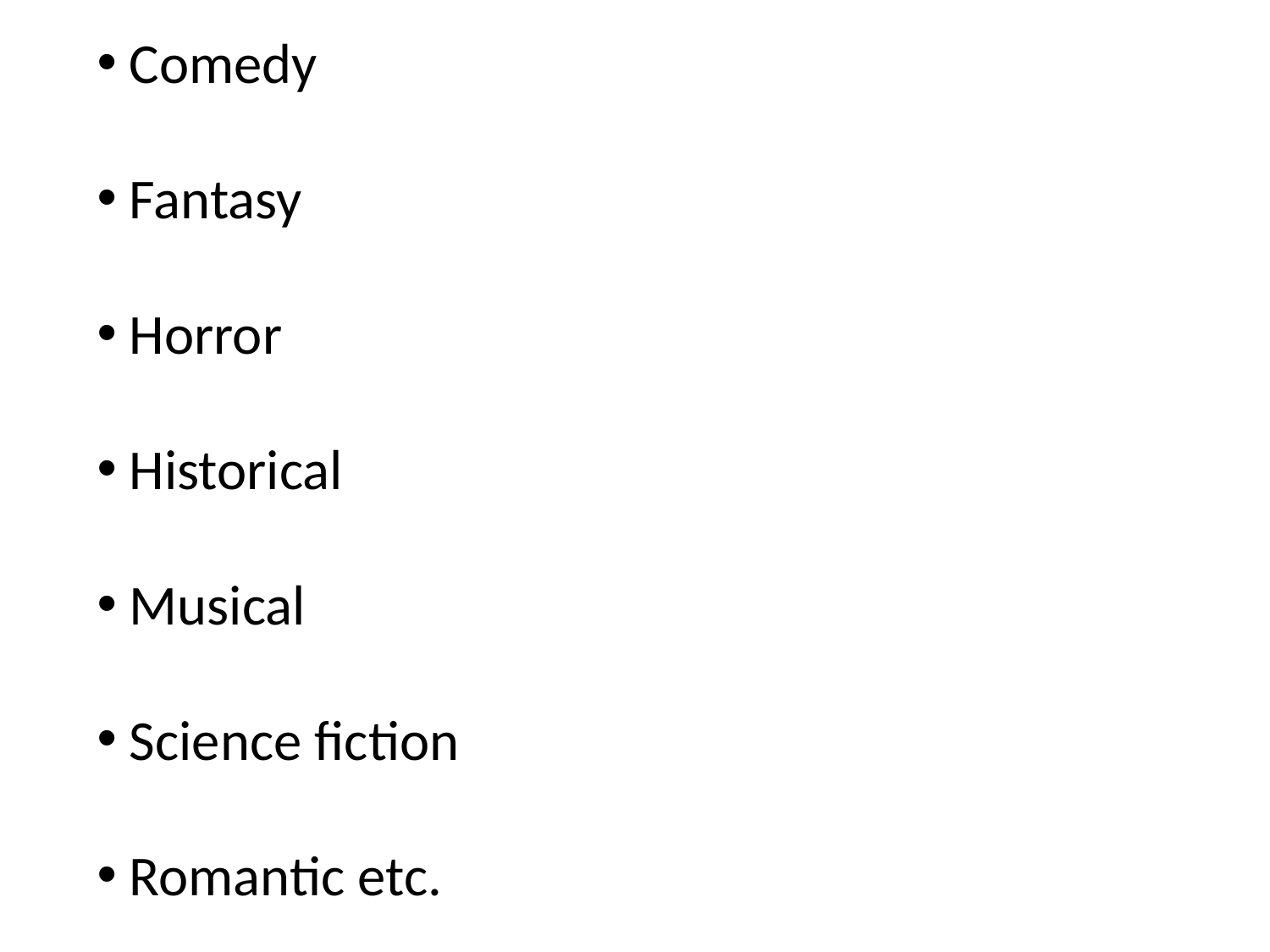

Comedy

 Fantasy

 Horror

 Historical

 Musical

 Science fiction

 Romantic etc.